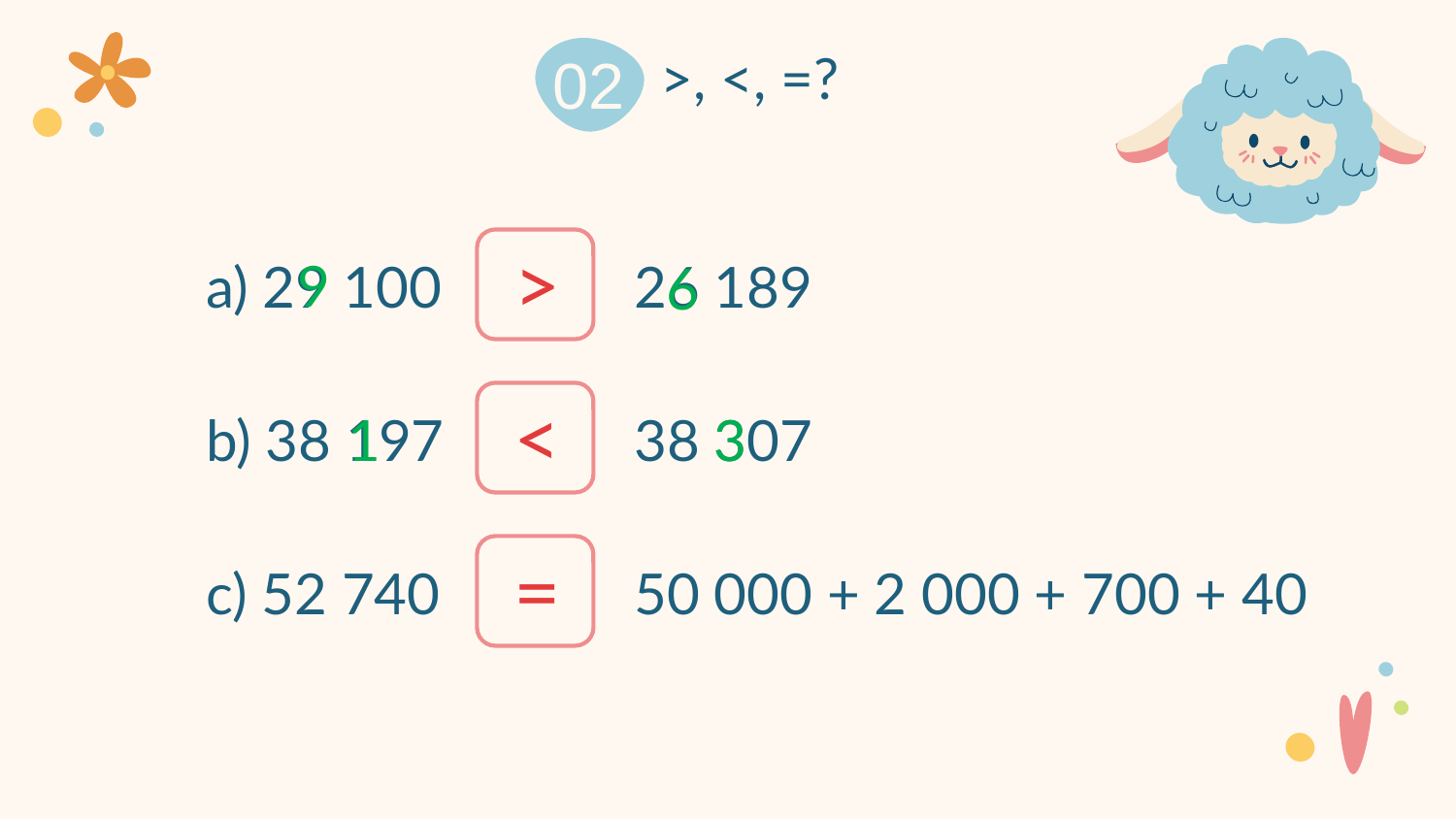

>, <, =?

02

>
9
a) 29 100
26 189
6

<
1
3
b) 38 197
38 307

=
c) 52 740
50 000 + 2 000 + 700 + 40